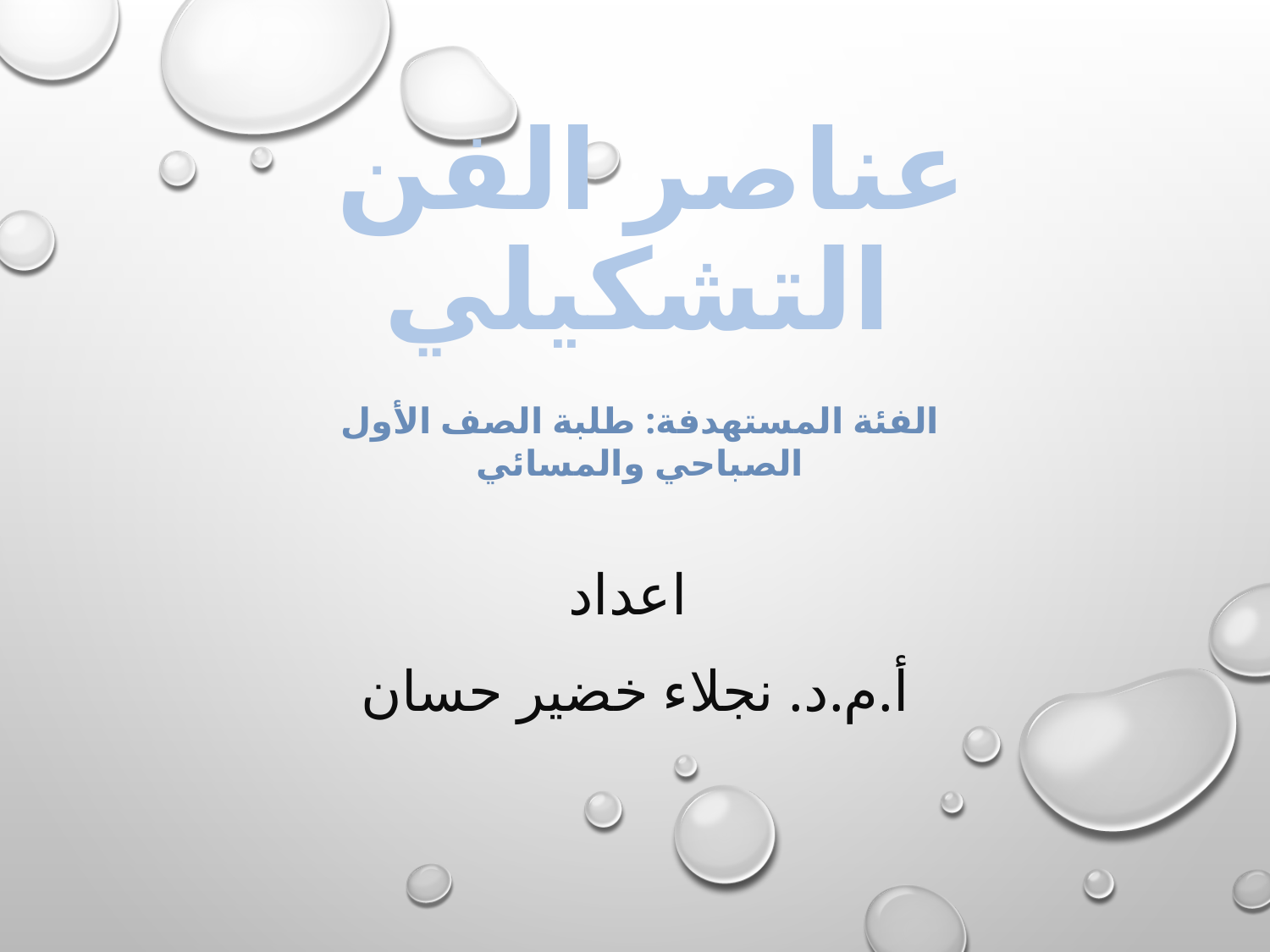

# عناصر الفن التشكيلي
الفئة المستهدفة: طلبة الصف الأول الصباحي والمسائي
اعداد
أ.م.د. نجلاء خضير حسان